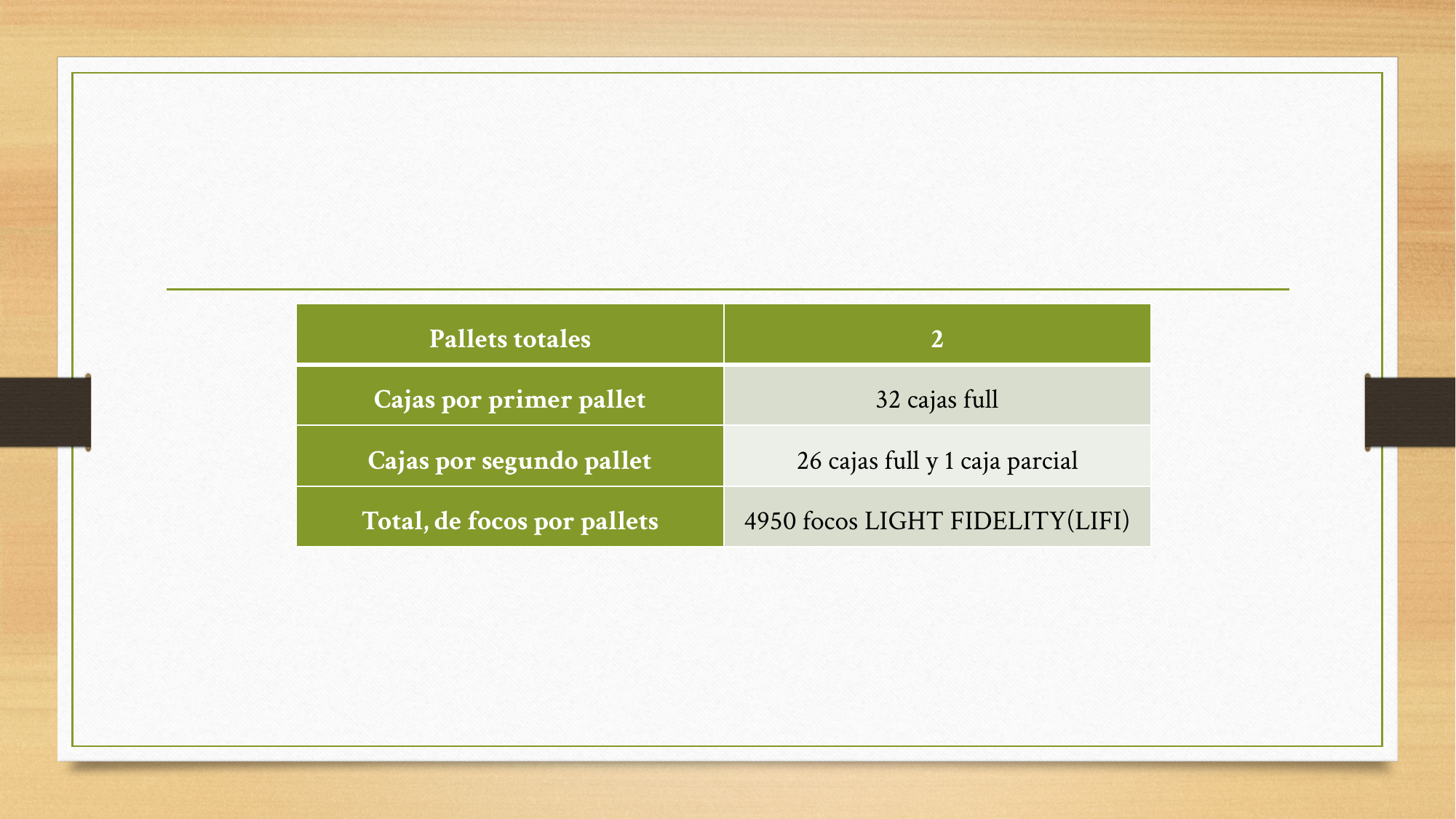

| Pallets totales | 2 |
| --- | --- |
| Cajas por primer pallet | 32 cajas full |
| Cajas por segundo pallet | 26 cajas full y 1 caja parcial |
| Total, de focos por pallets | 4950 focos LIGHT FIDELITY(LIFI) |